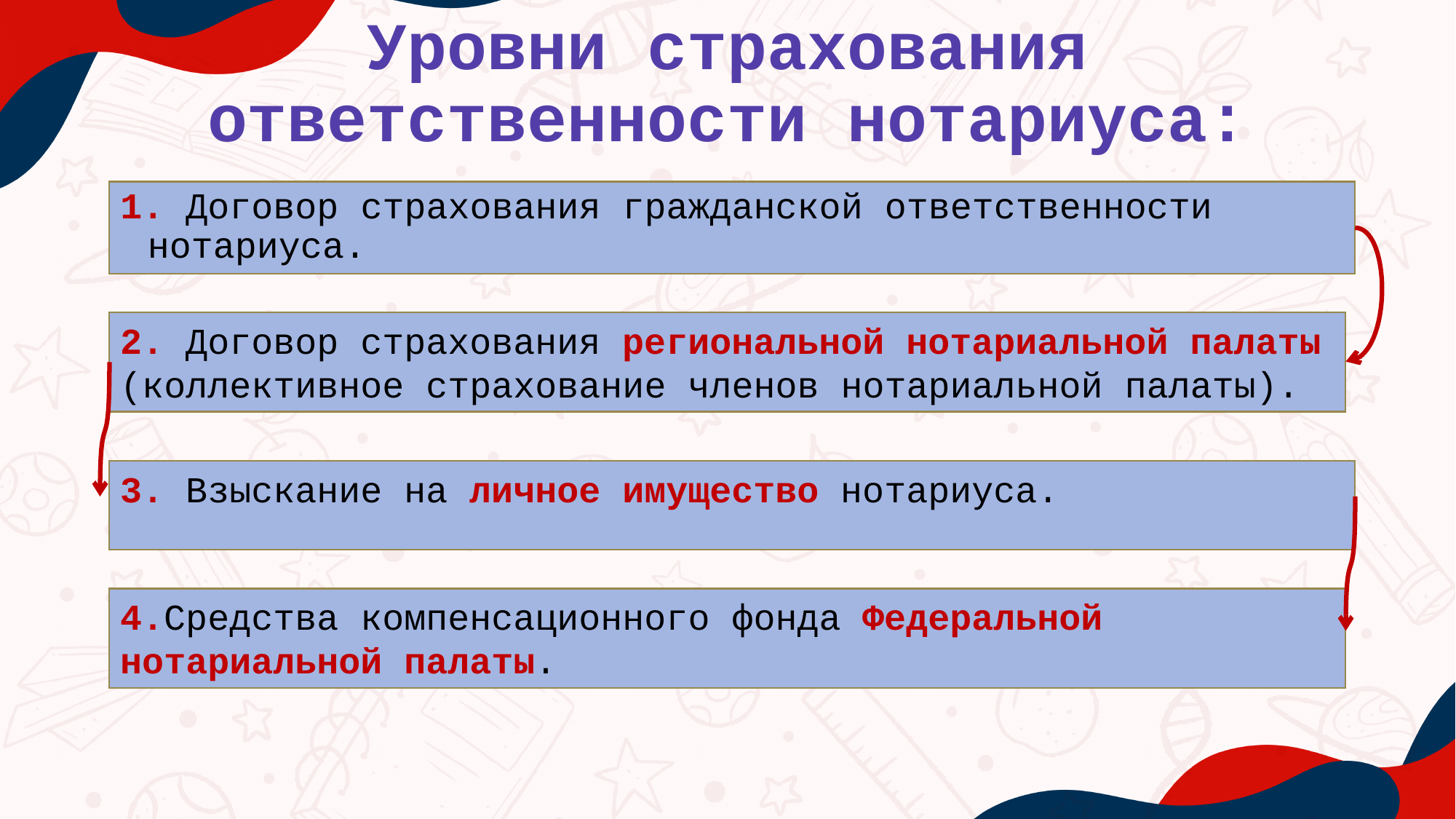

# Уровни страхования ответственности нотариуса:

1. Договор страхования гражданской ответственности нотариуса.
2. Договор страхования региональной нотариальной палаты (коллективное страхование членов нотариальной палаты).

3. Взыскание на личное имущество нотариуса.

4.Средства компенсационного фонда Федеральной нотариальной палаты.